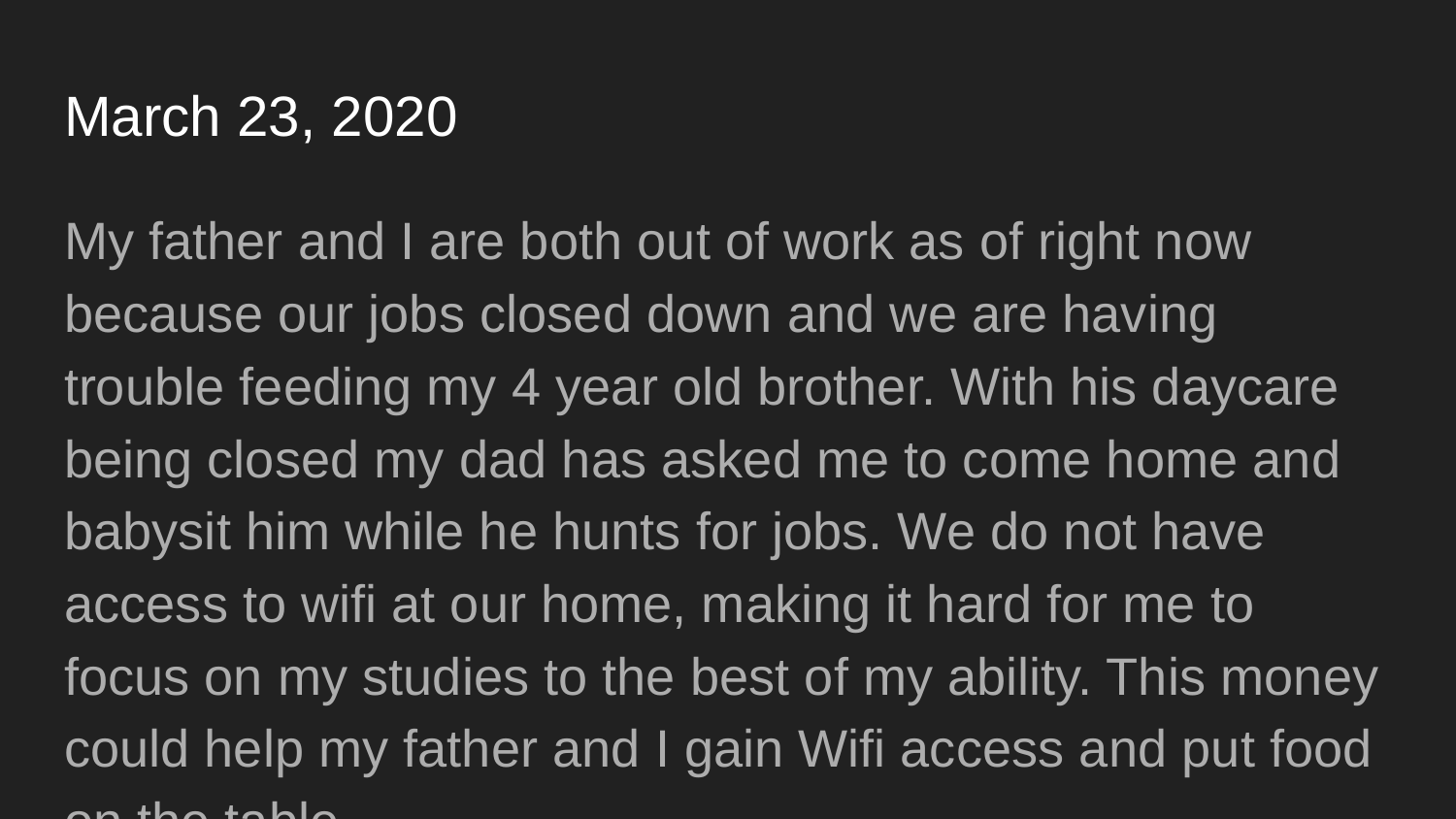

# March 23, 2020
My father and I are both out of work as of right now because our jobs closed down and we are having trouble feeding my 4 year old brother. With his daycare being closed my dad has asked me to come home and babysit him while he hunts for jobs. We do not have access to wifi at our home, making it hard for me to focus on my studies to the best of my ability. This money could help my father and I gain Wifi access and put food on the table.